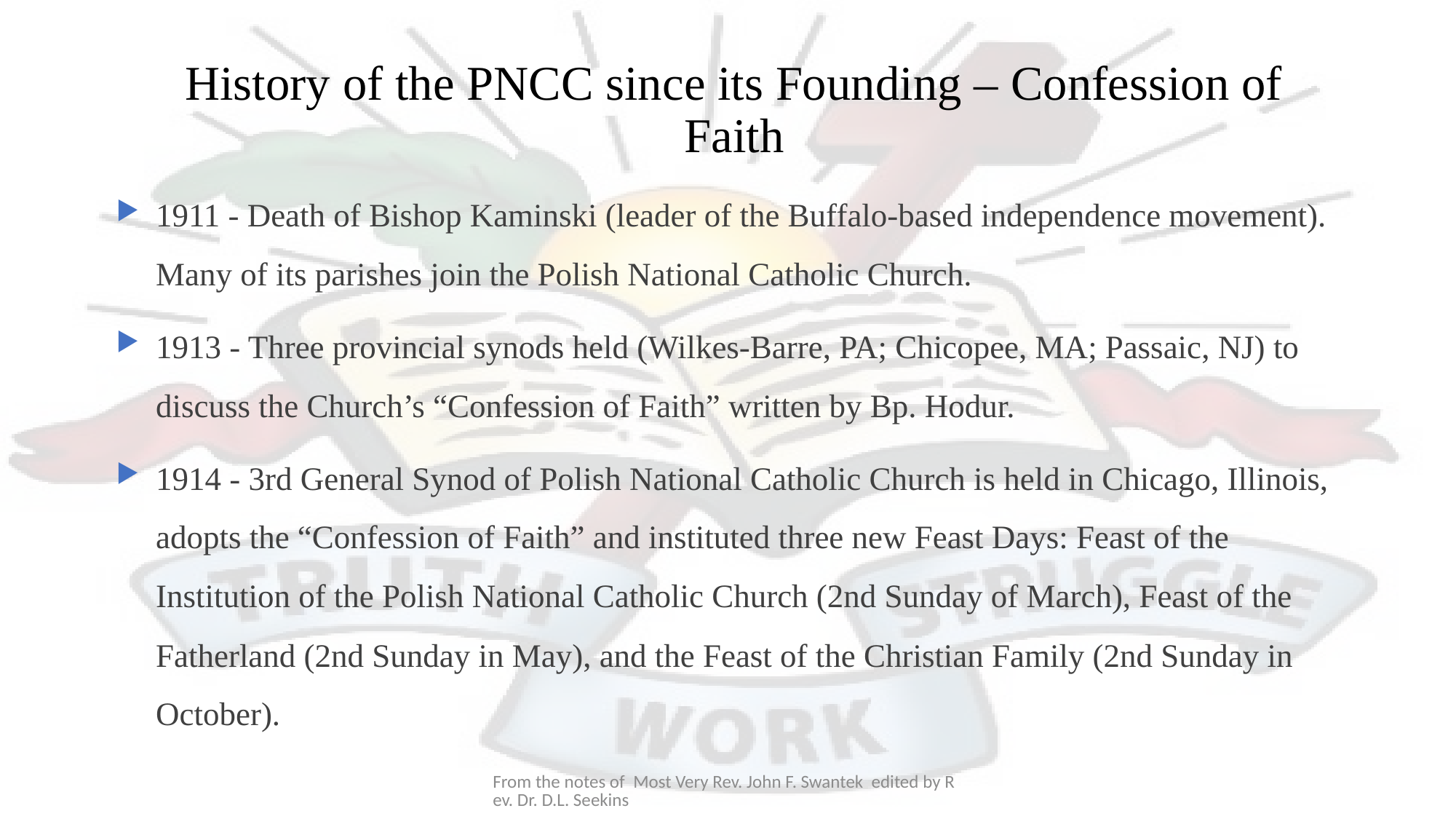

# History of the PNCC since its Founding – Confession of Faith
1911 - Death of Bishop Kaminski (leader of the Buffalo-based independence movement). Many of its parishes join the Polish National Catholic Church.
1913 - Three provincial synods held (Wilkes-Barre, PA; Chicopee, MA; Passaic, NJ) to discuss the Church’s “Confession of Faith” written by Bp. Hodur.
1914 - 3rd General Synod of Polish National Catholic Church is held in Chicago, Illinois, adopts the “Confession of Faith” and instituted three new Feast Days: Feast of the Institution of the Polish National Catholic Church (2nd Sunday of March), Feast of the Fatherland (2nd Sunday in May), and the Feast of the Christian Family (2nd Sunday in October).

From the notes of  Most Very Rev. John F. Swantek  edited by Rev. Dr. D.L. Seekins